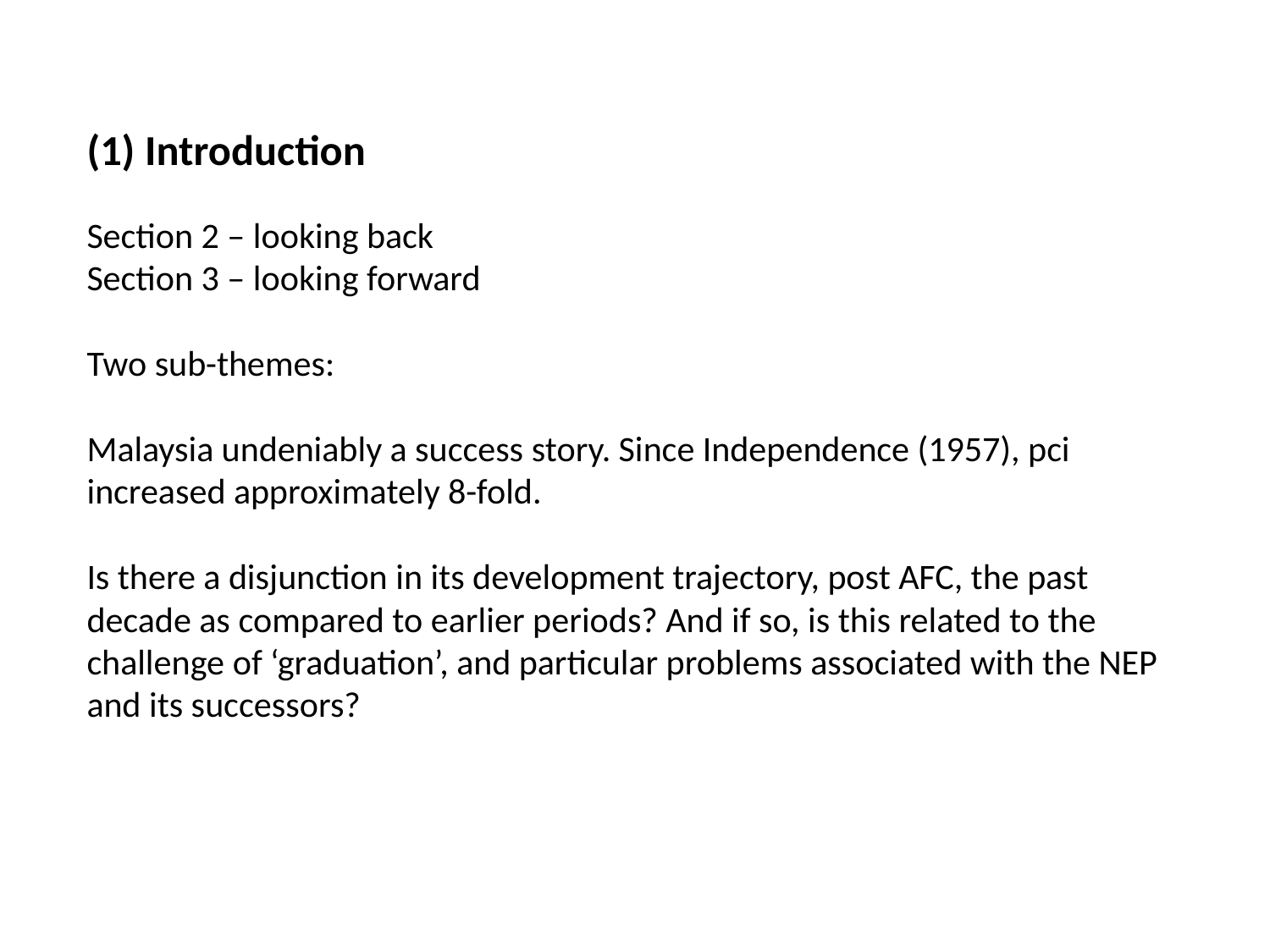

# (1) Introduction Section 2 – looking back Section 3 – looking forward Two sub-themes: Malaysia undeniably a success story. Since Independence (1957), pci increased approximately 8-fold. Is there a disjunction in its development trajectory, post AFC, the past decade as compared to earlier periods? And if so, is this related to the challenge of ‘graduation’, and particular problems associated with the NEP and its successors?